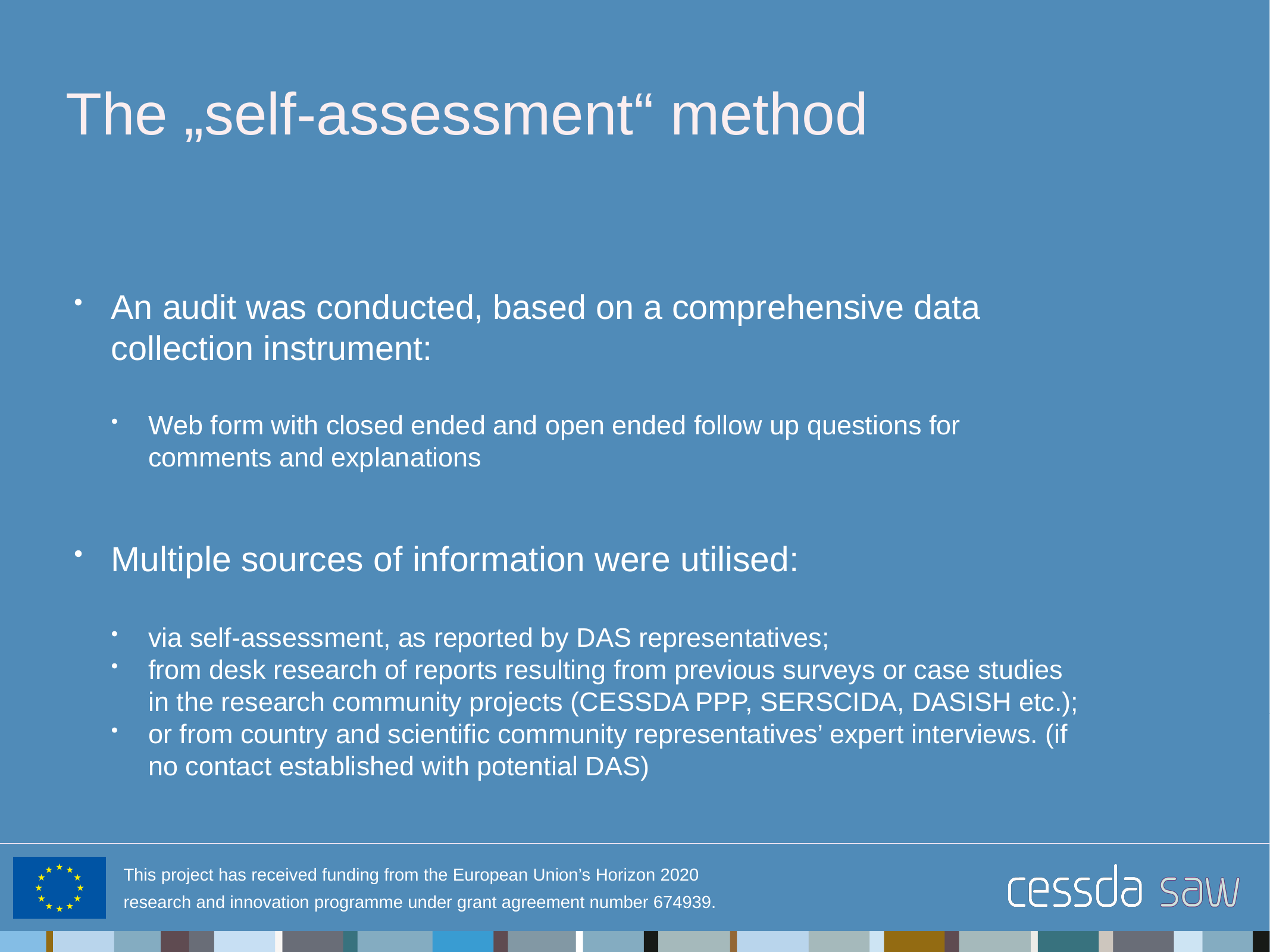

# The „self-assessment“ method
An audit was conducted, based on a comprehensive data collection instrument:

Web form with closed ended and open ended follow up questions for comments and explanations

Multiple sources of information were utilised:

via self-assessment, as reported by DAS representatives;
from desk research of reports resulting from previous surveys or case studies in the research community projects (CESSDA PPP, SERSCIDA, DASISH etc.);
or from country and scientific community representatives’ expert interviews. (if no contact established with potential DAS)